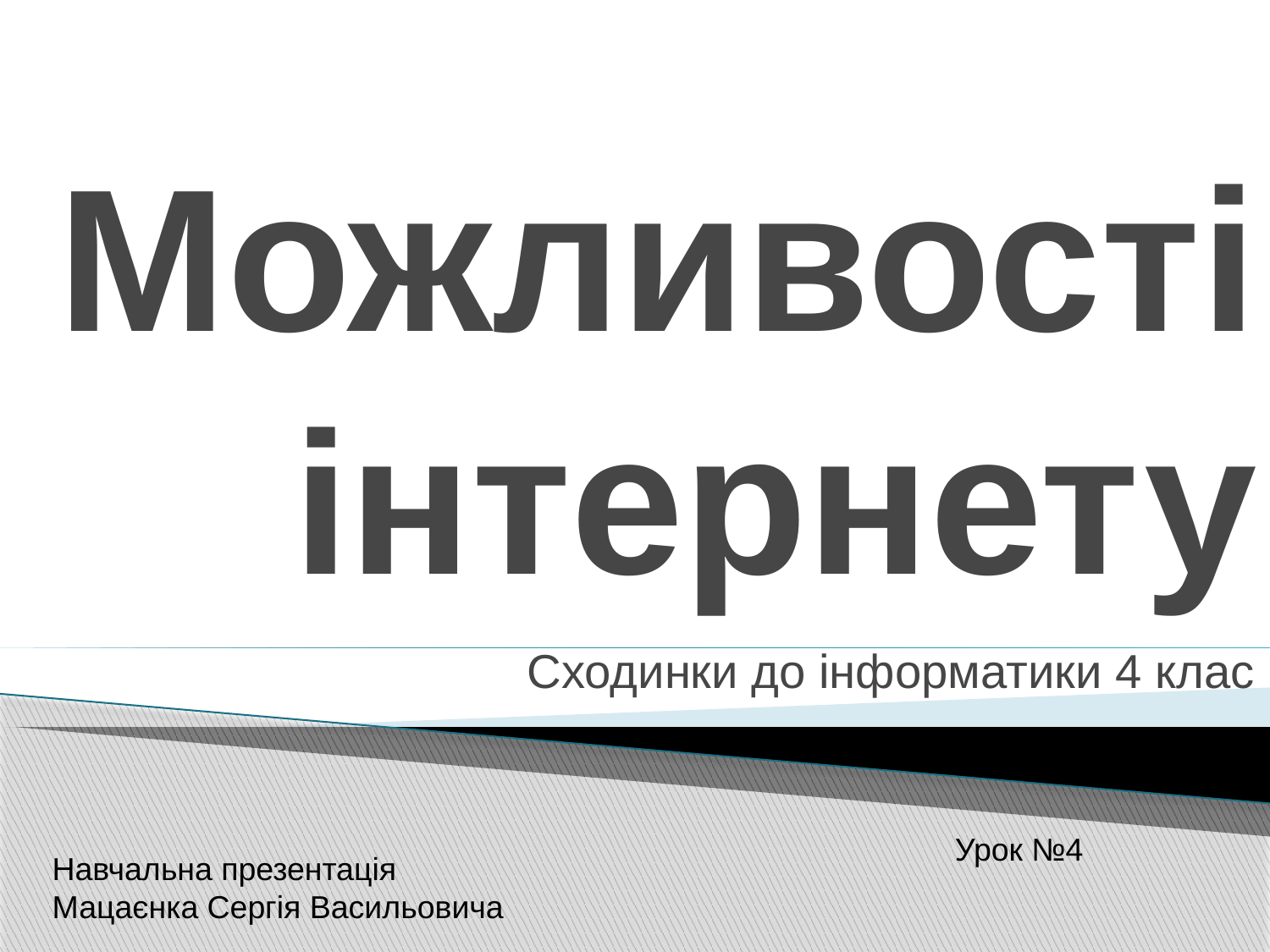

# Можливості інтернету
Сходинки до інформатики 4 клас
Урок №4
Навчальна презентація
Мацаєнка Сергія Васильовича